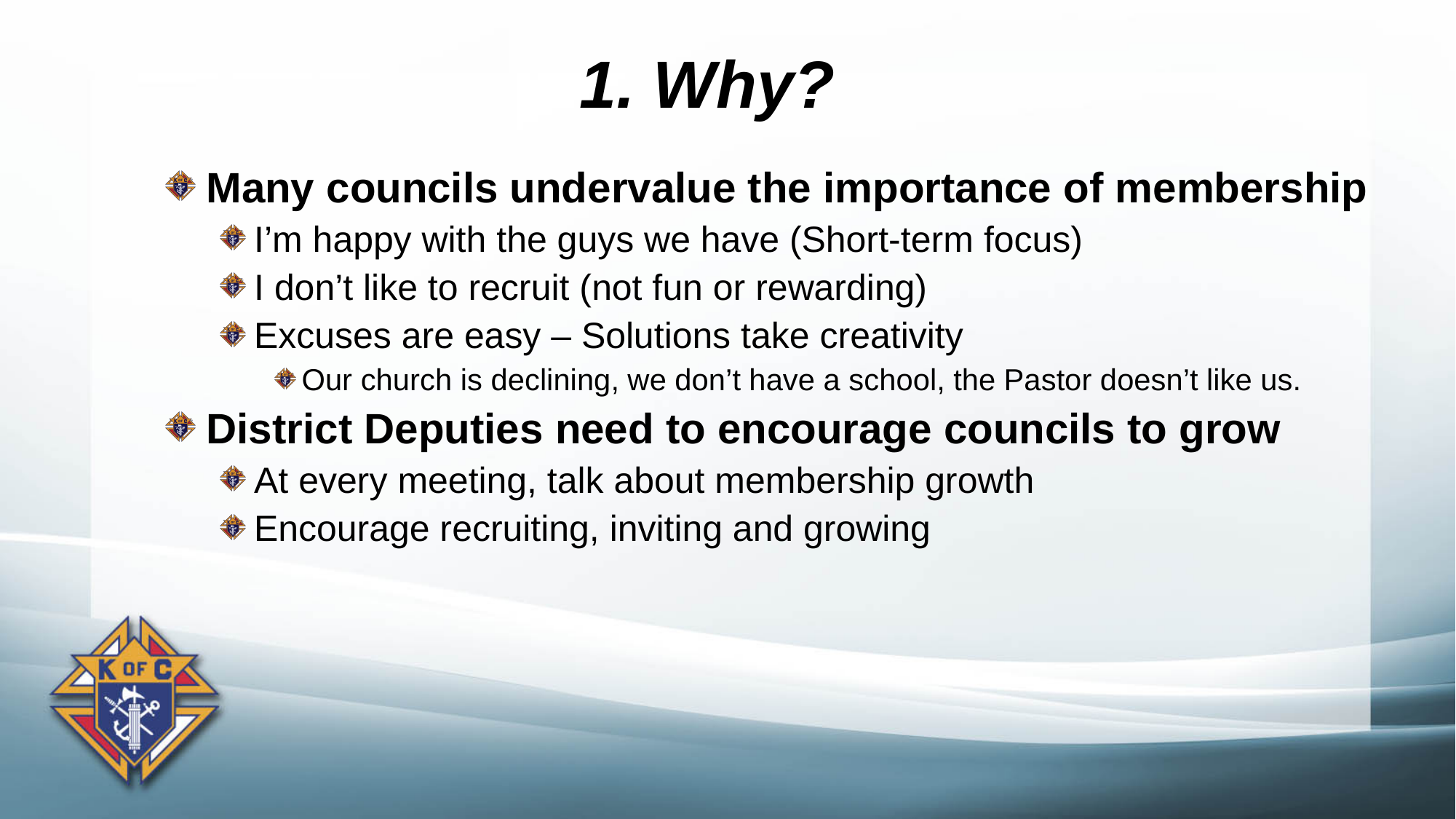

# 1. Why?
Many councils undervalue the importance of membership
I’m happy with the guys we have (Short-term focus)
I don’t like to recruit (not fun or rewarding)
Excuses are easy – Solutions take creativity
Our church is declining, we don’t have a school, the Pastor doesn’t like us.
District Deputies need to encourage councils to grow
At every meeting, talk about membership growth
Encourage recruiting, inviting and growing